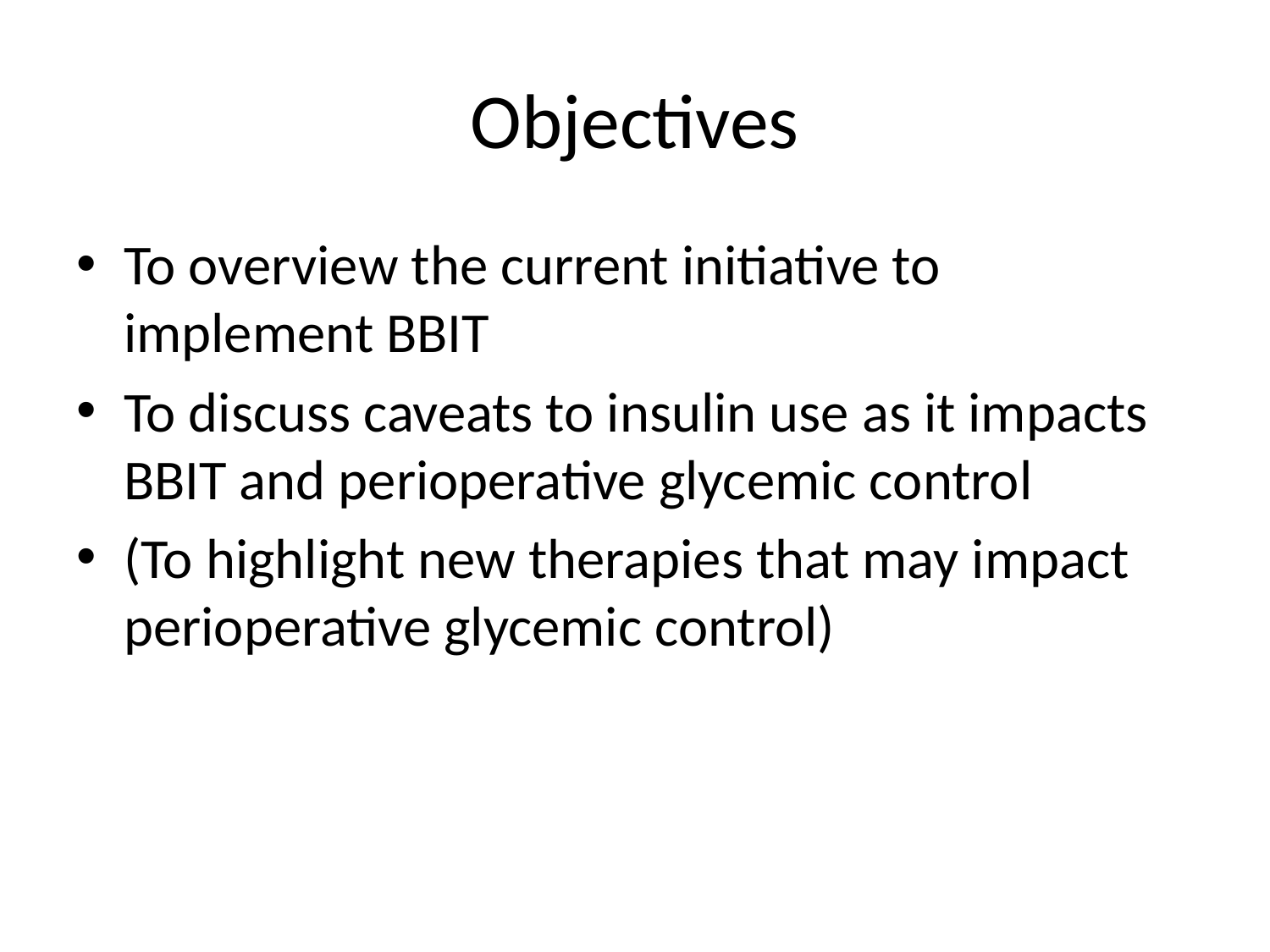

# Objectives
To overview the current initiative to implement BBIT
To discuss caveats to insulin use as it impacts BBIT and perioperative glycemic control
(To highlight new therapies that may impact perioperative glycemic control)